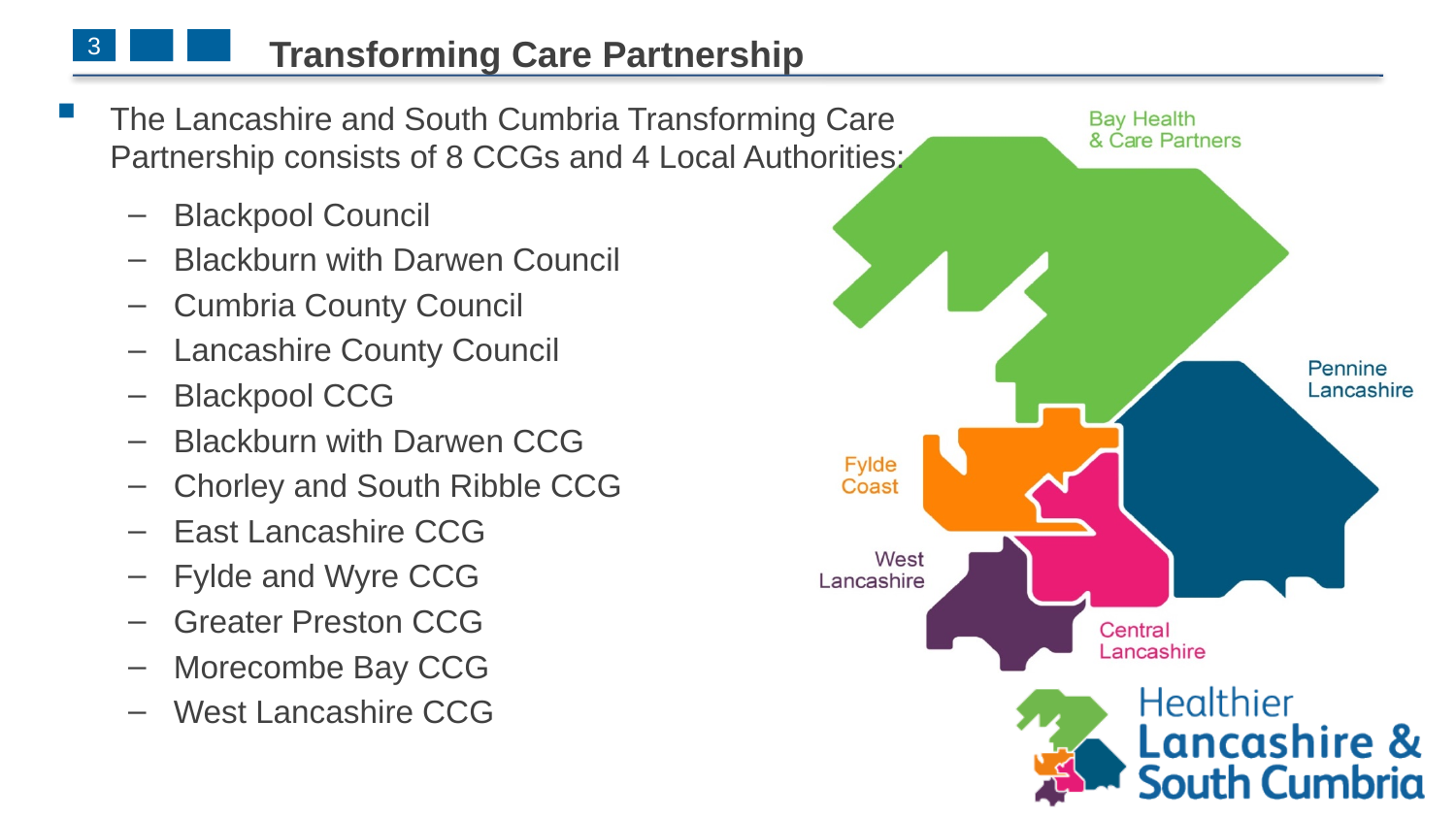

# Transforming Care Partnership
3
The Lancashire and South Cumbria Transforming Care Partnership consists of 8 CCGs and 4 Local Authorities:
Blackpool Council
Blackburn with Darwen Council
Cumbria County Council
Lancashire County Council
Blackpool CCG
Blackburn with Darwen CCG
Chorley and South Ribble CCG
East Lancashire CCG
Fylde and Wyre CCG
Greater Preston CCG
Morecombe Bay CCG
West Lancashire CCG